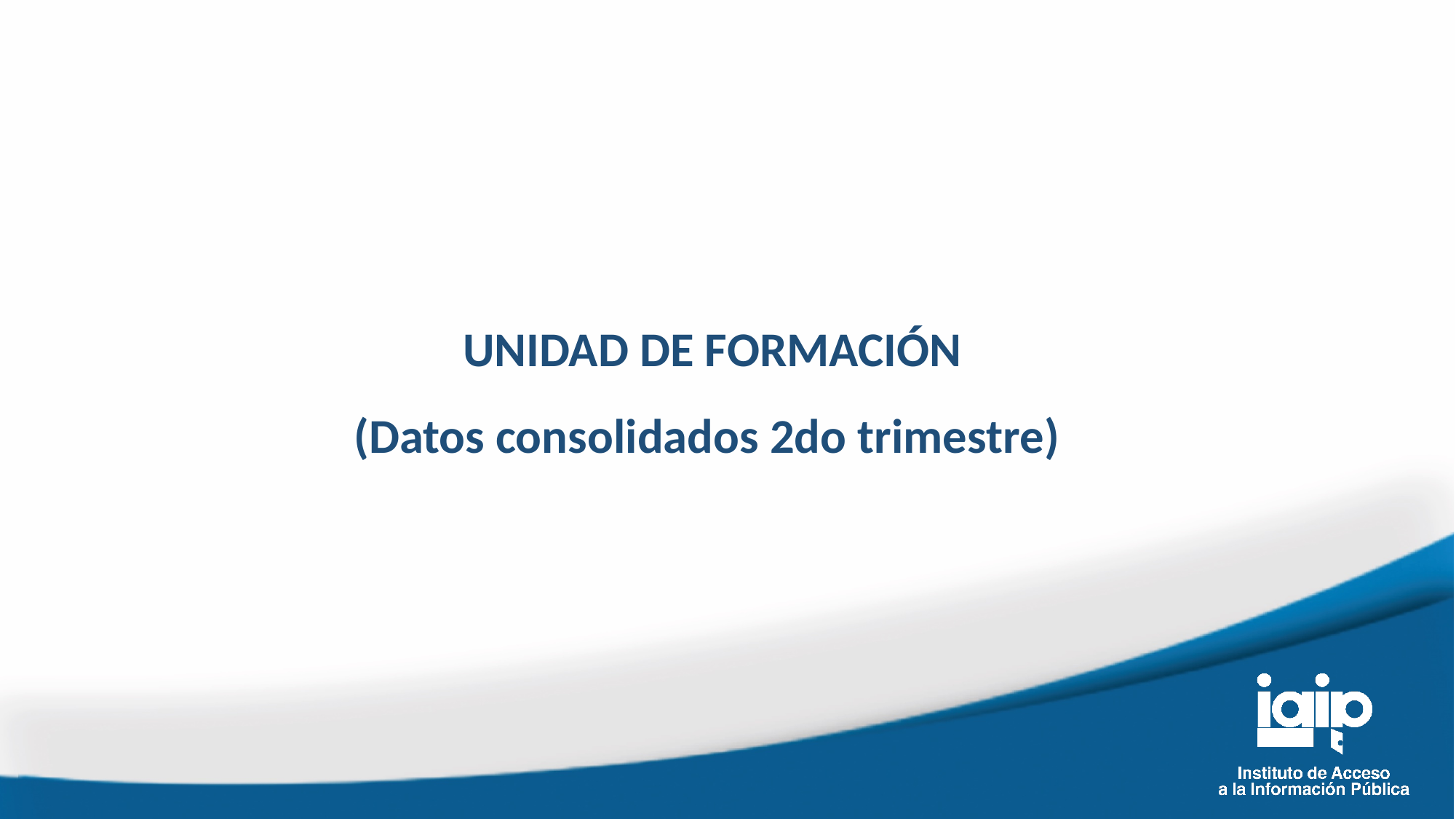

UNIDAD DE FORMACIÓN
(Datos consolidados 2do trimestre)